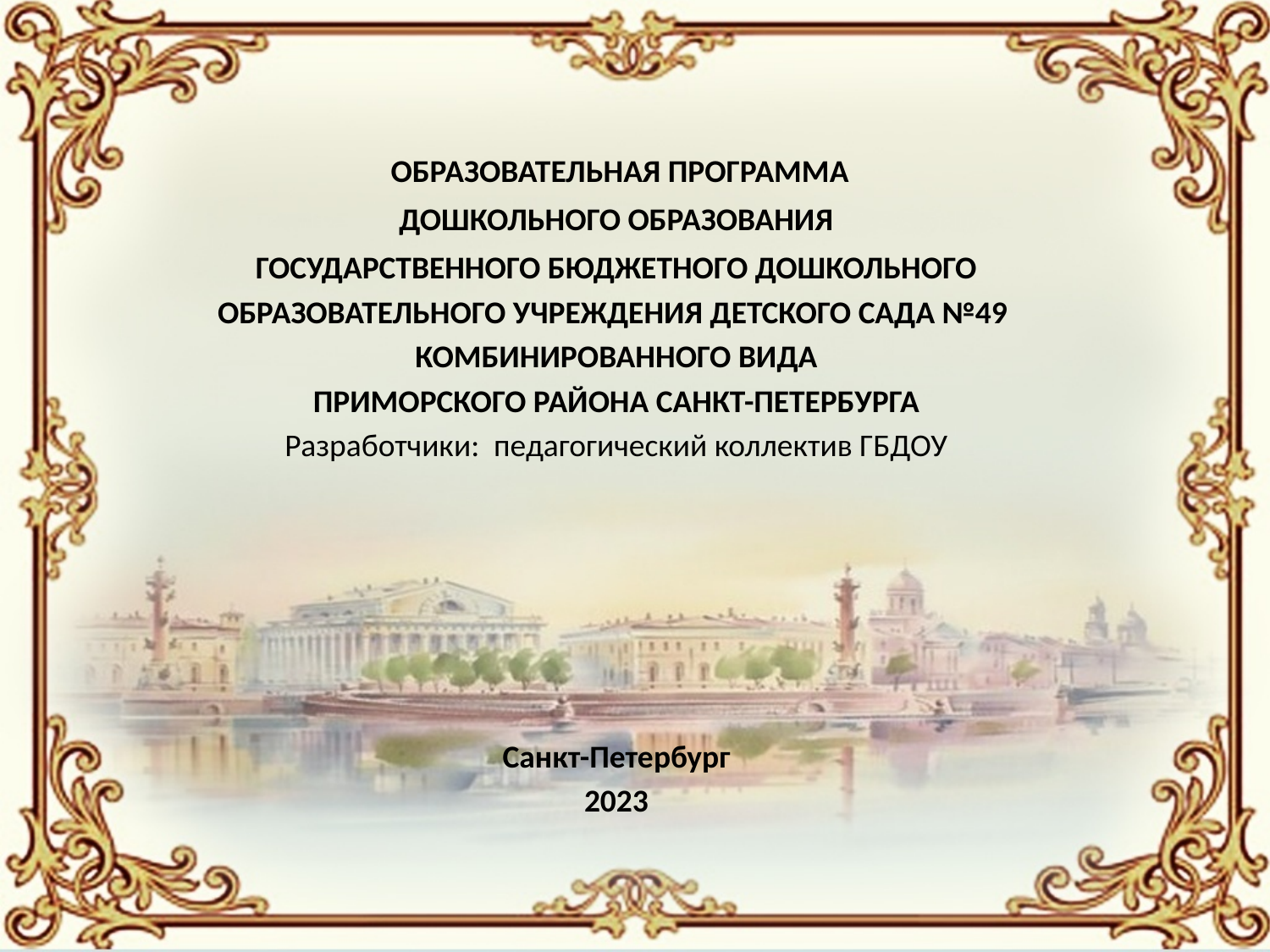

ОБРАЗОВАТЕЛЬНАЯ ПРОГРАММА
ДОШКОЛЬНОГО ОБРАЗОВАНИЯ
 ГОСУДАРСТВЕННОГО БЮДЖЕТНОГО ДОШКОЛЬНОГО
ОБРАЗОВАТЕЛЬНОГО УЧРЕЖДЕНИЯ ДЕТСКОГО САДА №49
КОМБИНИРОВАННОГО ВИДА
 ПРИМОРСКОГО РАЙОНА САНКТ-ПЕТЕРБУРГА
Разработчики:  педагогический коллектив ГБДОУ

Санкт-Петербург
2023